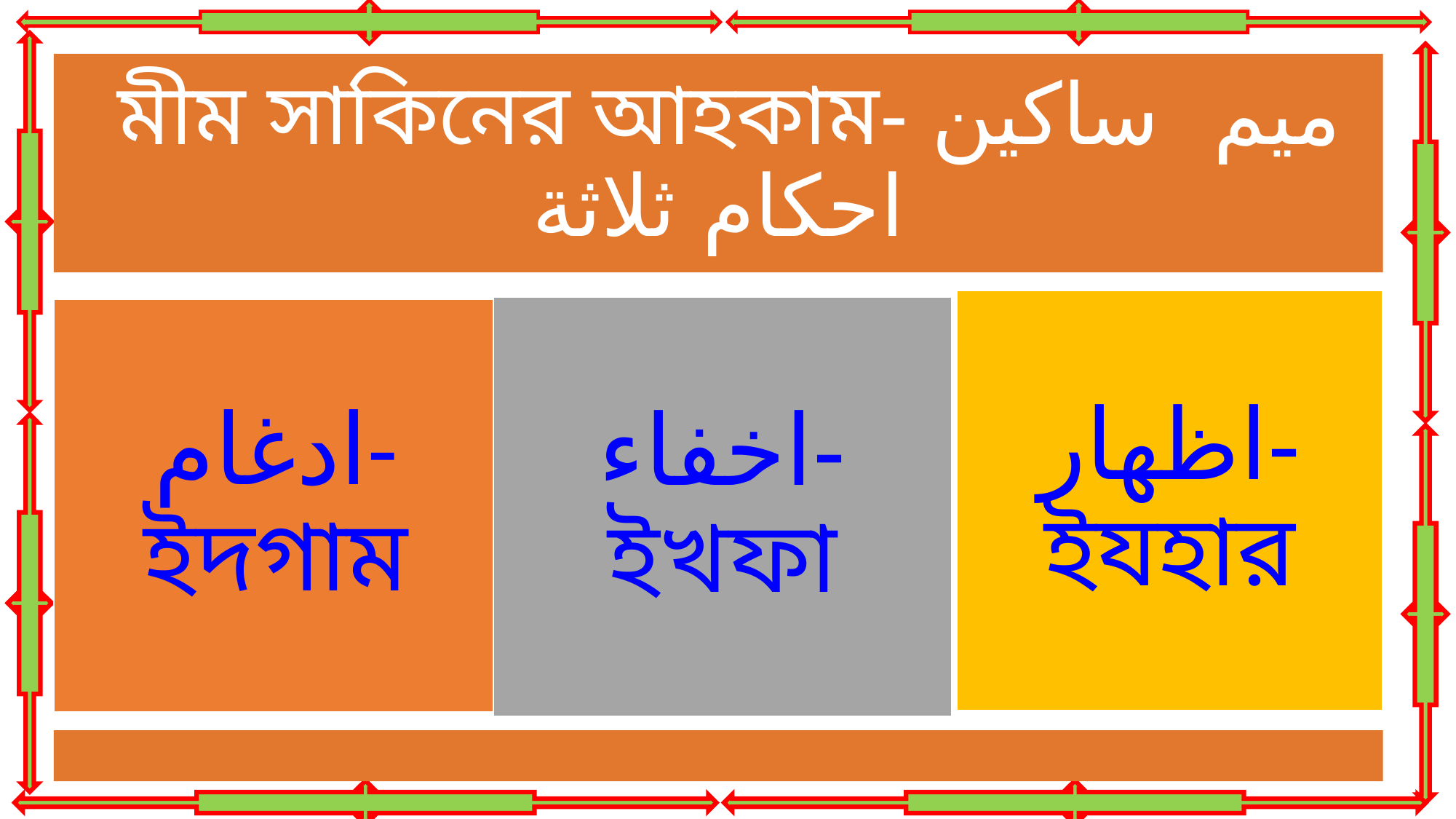

মীম সাকিনের আহকাম- ميم  ساكين احكام ثلاثة
ادغام-ইদগাম
اخفاء-ইখফা
اظهار-ইযহার